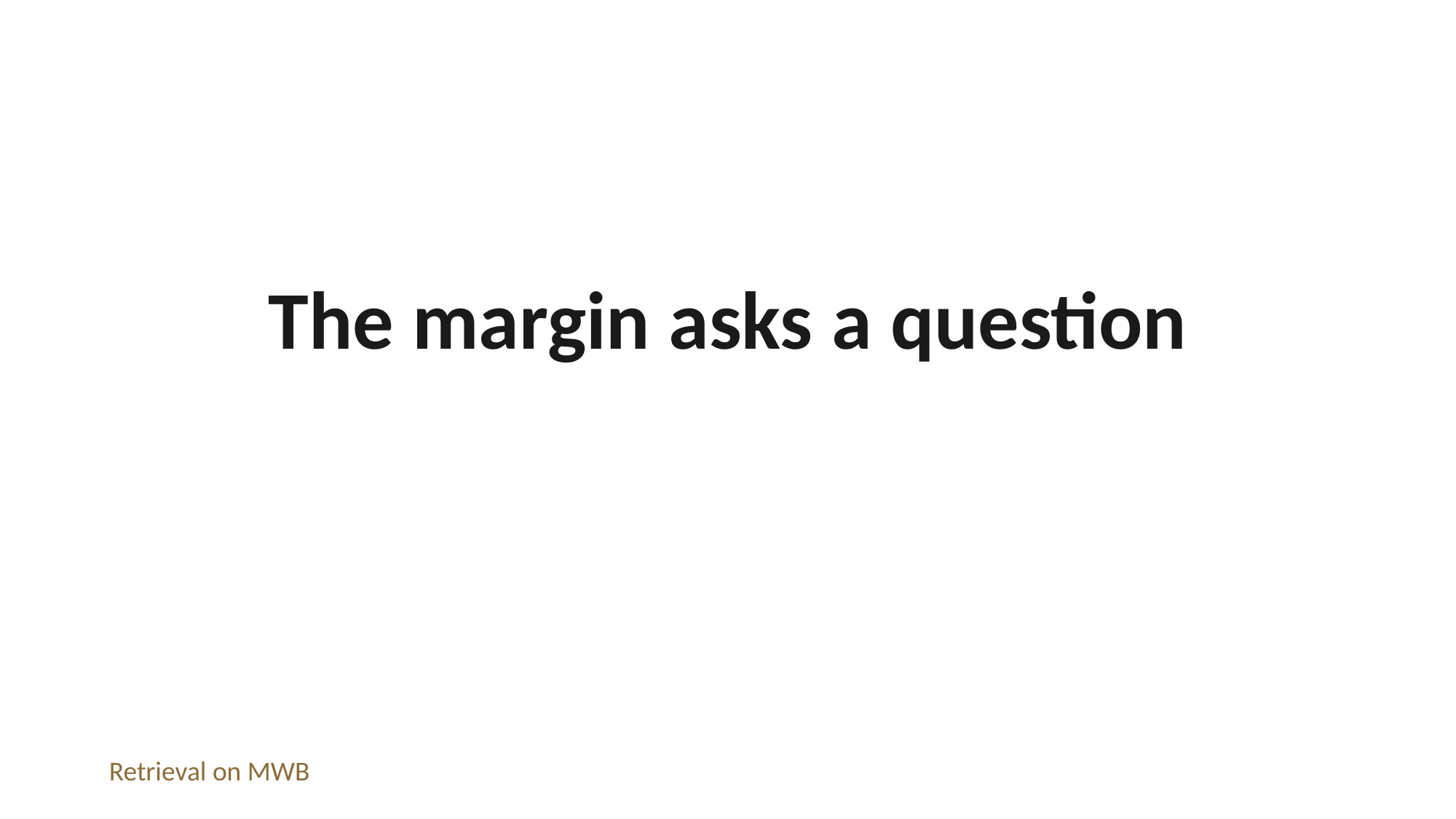

The margin asks a question
Retrieval on MWB